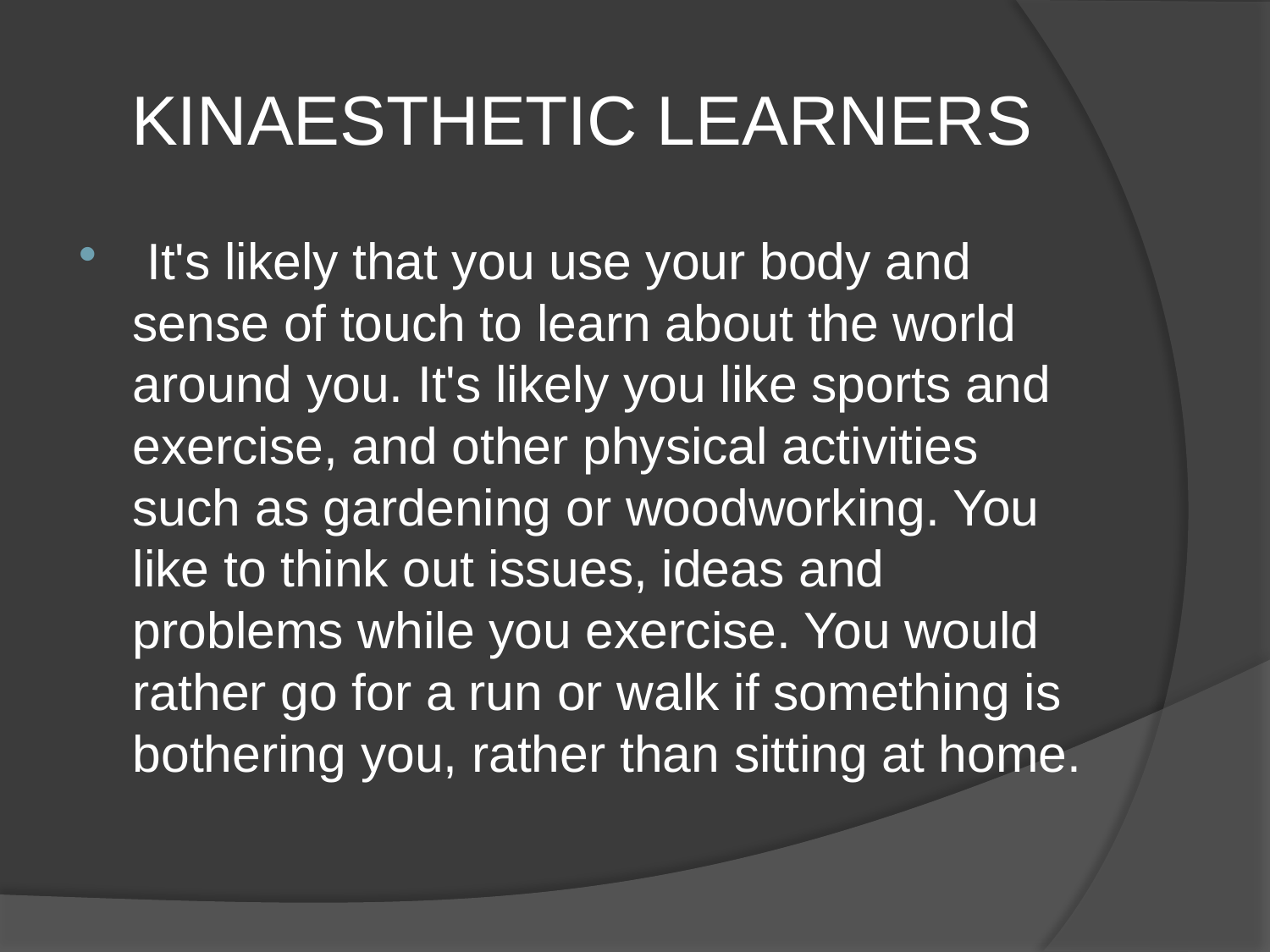

# KINAESTHETIC LEARNERS
 It's likely that you use your body and sense of touch to learn about the world around you. It's likely you like sports and exercise, and other physical activities such as gardening or woodworking. You like to think out issues, ideas and problems while you exercise. You would rather go for a run or walk if something is bothering you, rather than sitting at home.